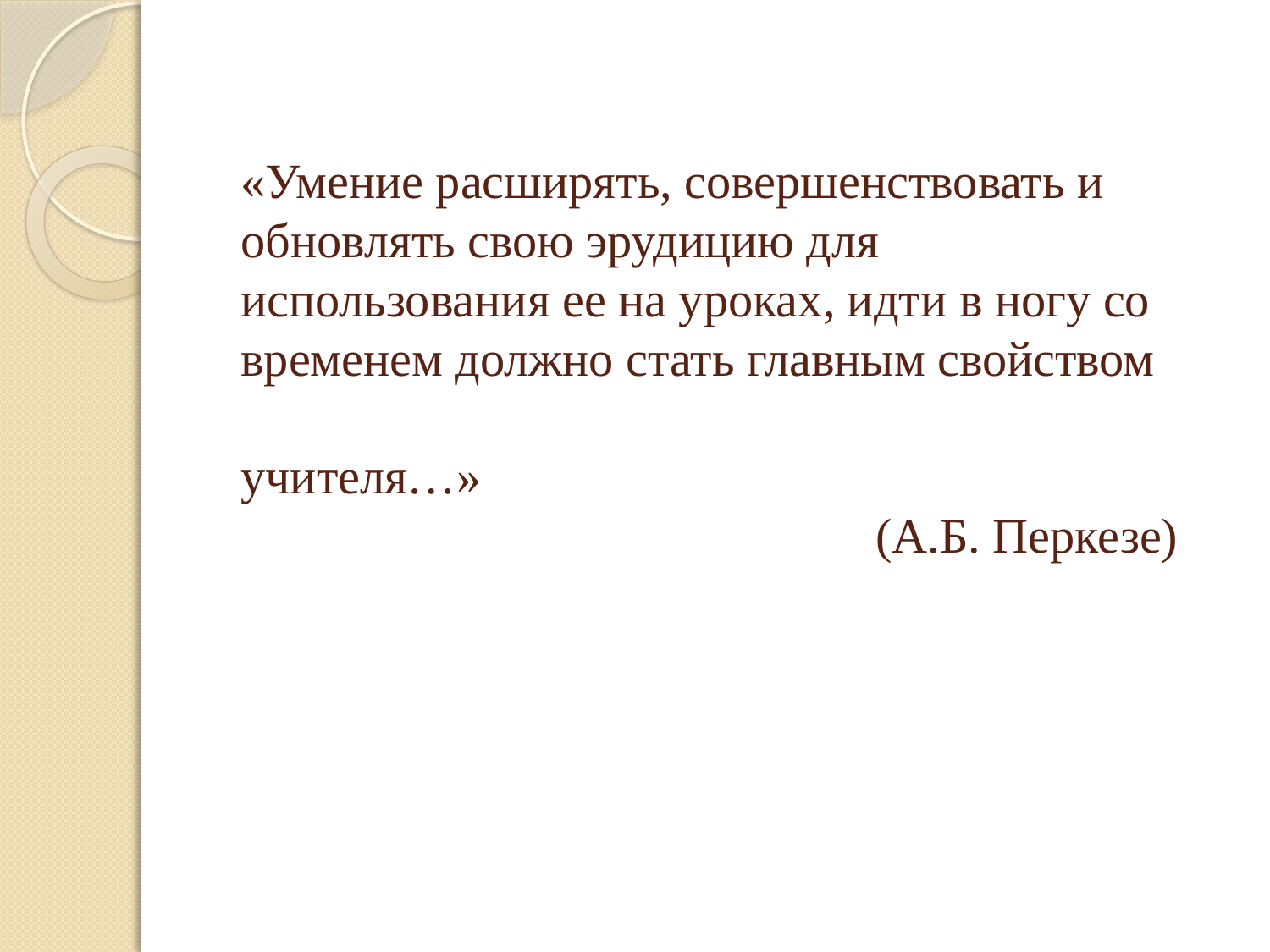

# «Умение расширять, совершенствовать и обновлять свою эрудицию для использования ее на уроках, идти в ногу со временем должно стать главным свойством 						учителя…» (А.Б. Перкезе)